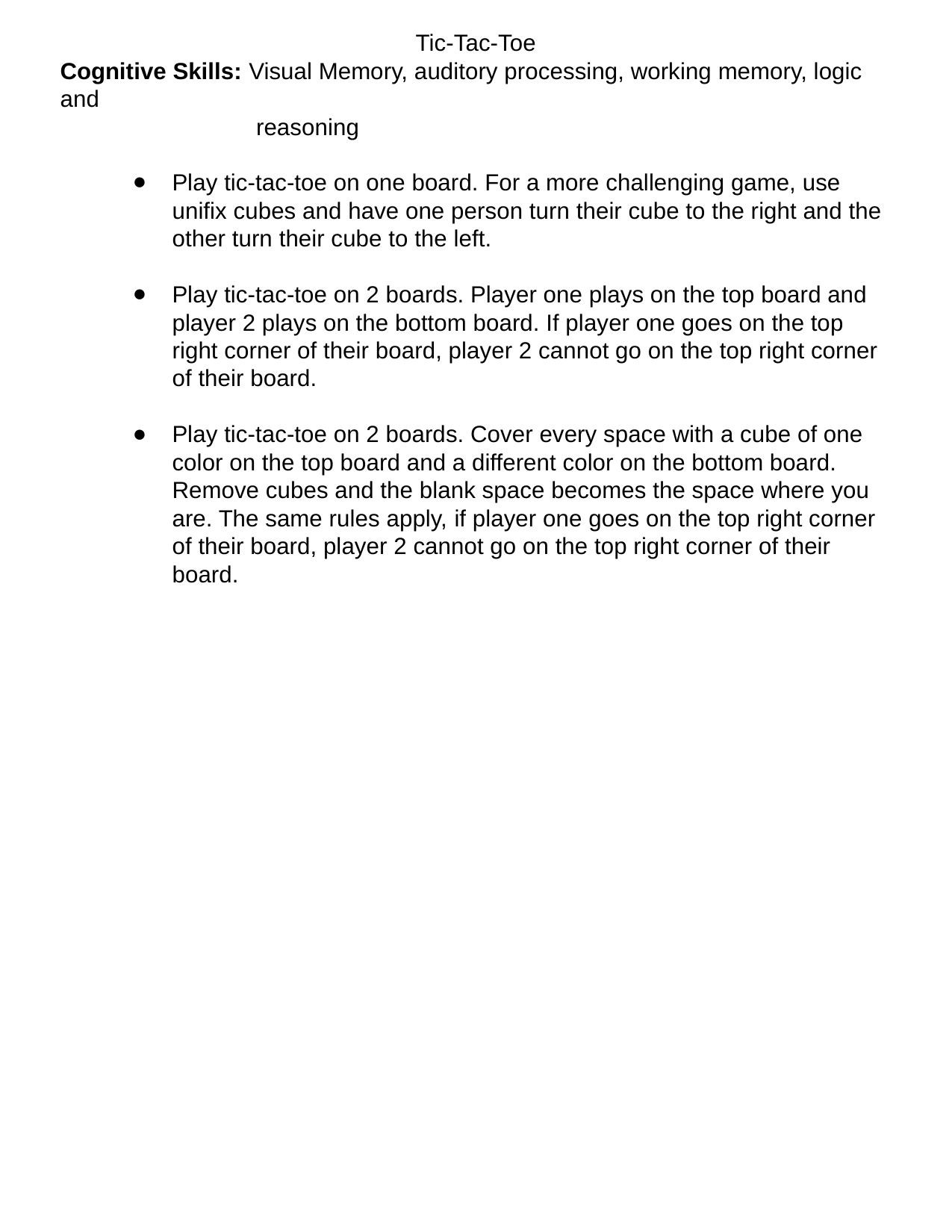

Tic-Tac-Toe
Cognitive Skills: Visual Memory, auditory processing, working memory, logic and
                              reasoning

Play tic-tac-toe on one board. For a more challenging game, use unifix cubes and have one person turn their cube to the right and the other turn their cube to the left.

Play tic-tac-toe on 2 boards. Player one plays on the top board and player 2 plays on the bottom board. If player one goes on the top right corner of their board, player 2 cannot go on the top right corner of their board.

Play tic-tac-toe on 2 boards. Cover every space with a cube of one color on the top board and a different color on the bottom board. Remove cubes and the blank space becomes the space where you are. The same rules apply, if player one goes on the top right corner of their board, player 2 cannot go on the top right corner of their board.